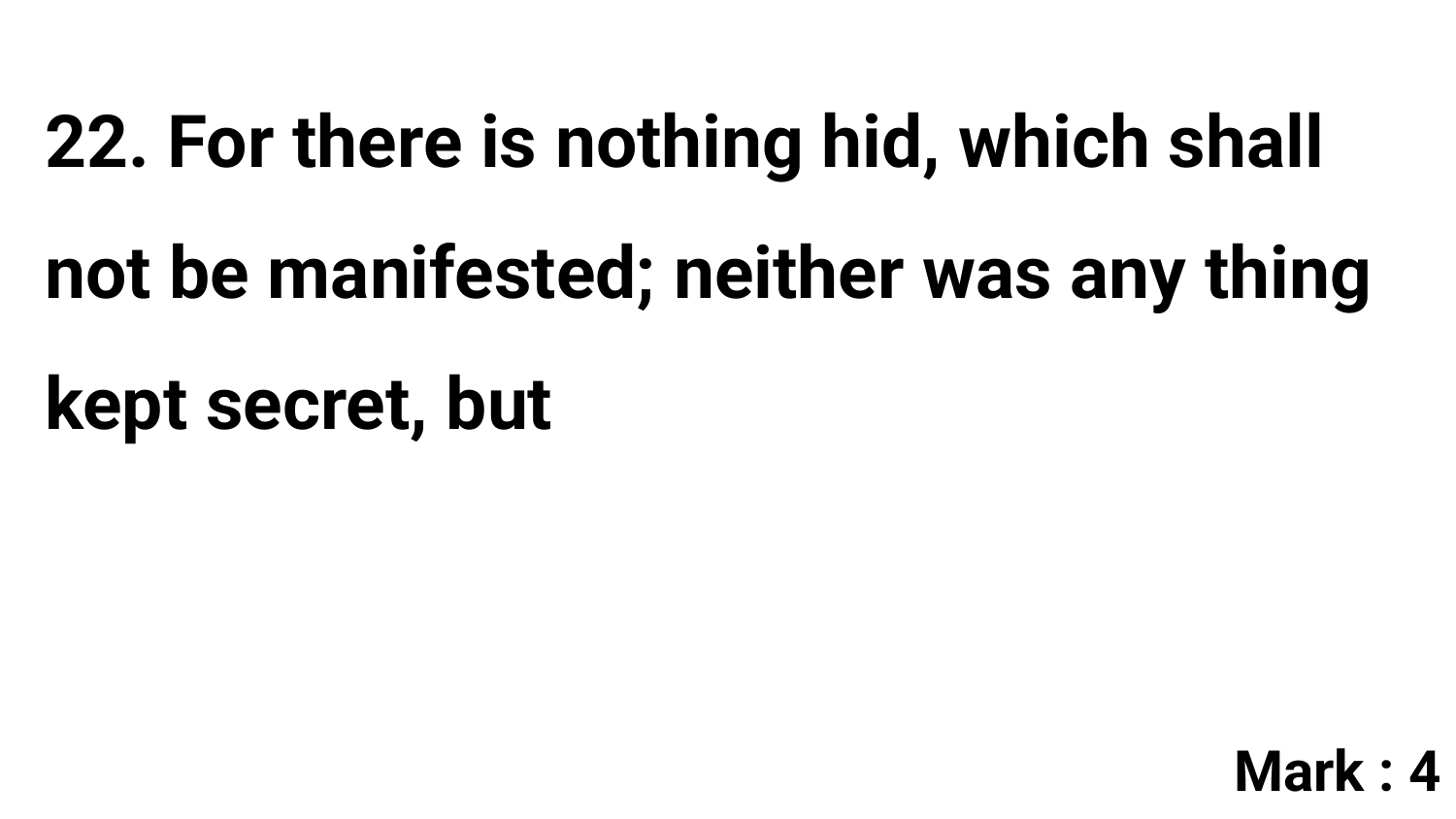

22. For there is nothing hid, which shall not be manifested; neither was any thing kept secret, but
Mark : 4